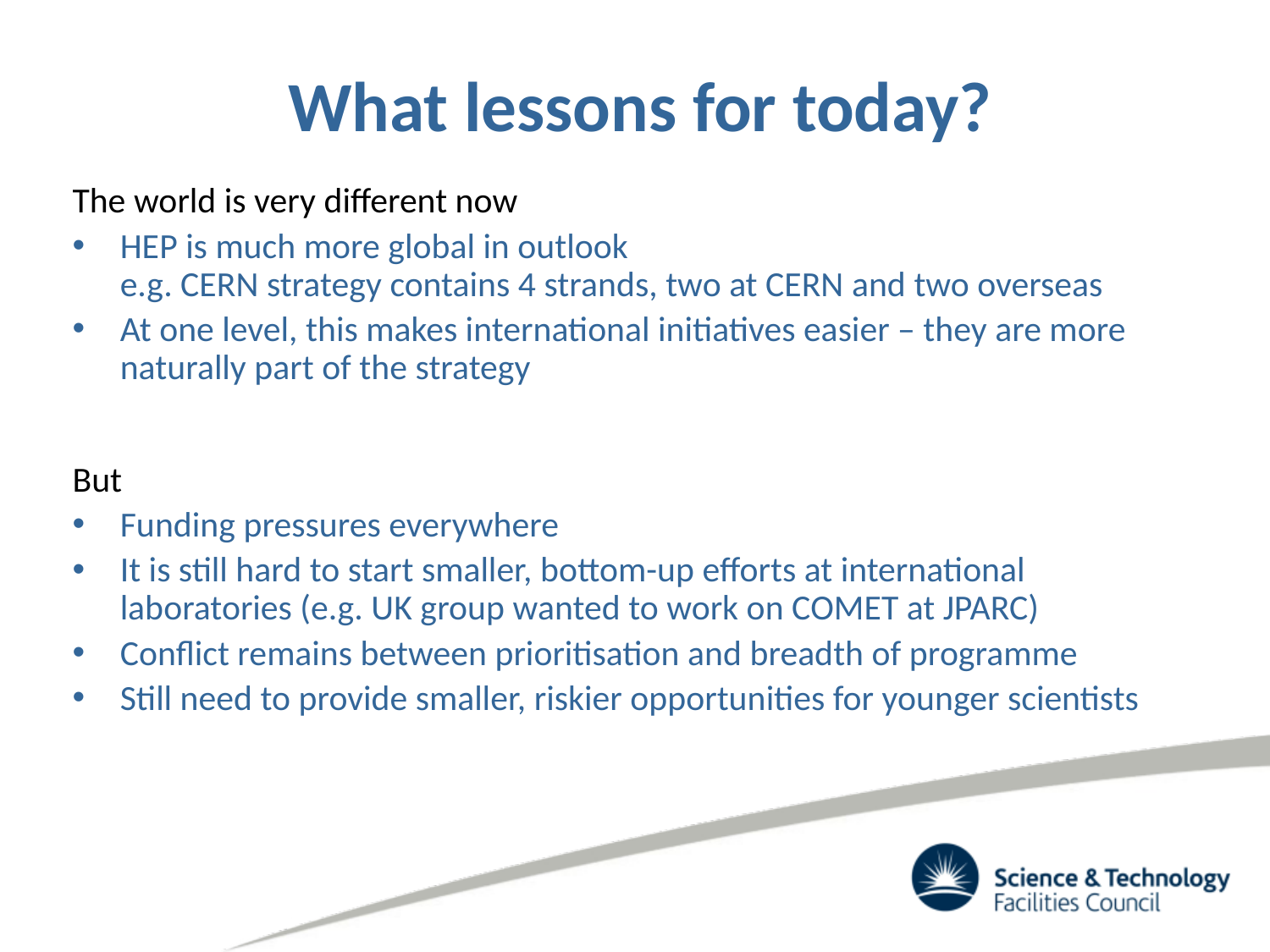

What lessons for today?
The world is very different now
HEP is much more global in outlook
e.g. CERN strategy contains 4 strands, two at CERN and two overseas
At one level, this makes international initiatives easier – they are more naturally part of the strategy

But
Funding pressures everywhere
It is still hard to start smaller, bottom-up efforts at international laboratories (e.g. UK group wanted to work on COMET at JPARC)
Conflict remains between prioritisation and breadth of programme
Still need to provide smaller, riskier opportunities for younger scientists